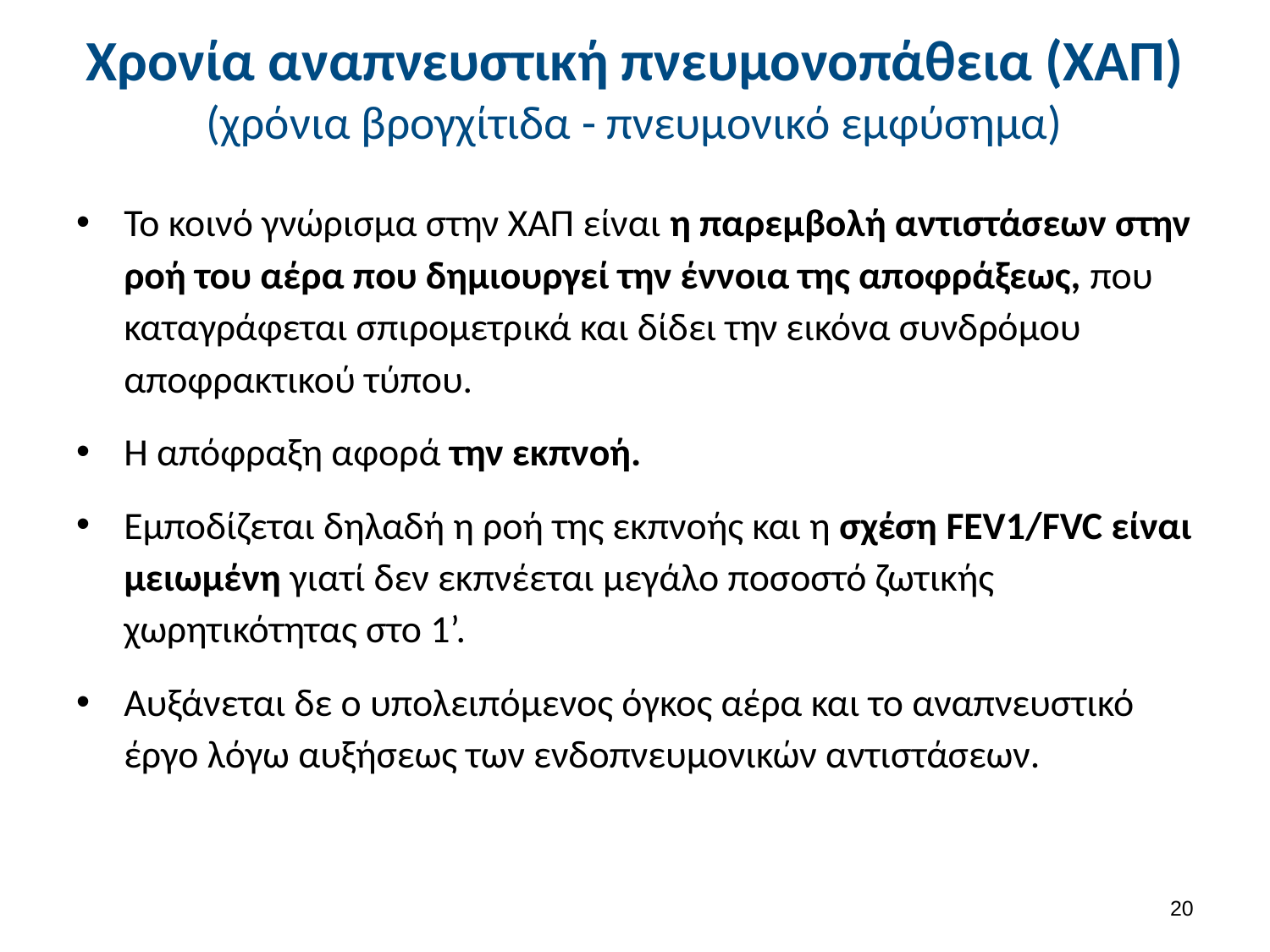

# Χρονία αναπνευστική πνευμονοπάθεια (ΧΑΠ) (χρόνια βρογχίτιδα - πνευμονικό εμφύσημα)
Το κοινό γνώρισμα στην ΧΑΠ είναι η παρεμβολή αντιστάσεων στην ροή του αέρα που δημιουργεί την έννοια της αποφράξεως, που καταγράφεται σπιρομετρικά και δίδει την εικόνα συνδρόμου αποφρακτικού τύπου.
Η απόφραξη αφορά την εκπνοή.
Εμποδίζεται δηλαδή η ροή της εκπνοής και η σχέση FEV1/FVC είναι μειωμένη γιατί δεν εκπνέεται μεγάλο ποσοστό ζωτικής χωρητικότητας στο 1’.
Αυξάνεται δε ο υπολειπόμενος όγκος αέρα και το αναπνευστικό έργο λόγω αυξήσεως των ενδοπνευμονικών αντιστάσεων.
20